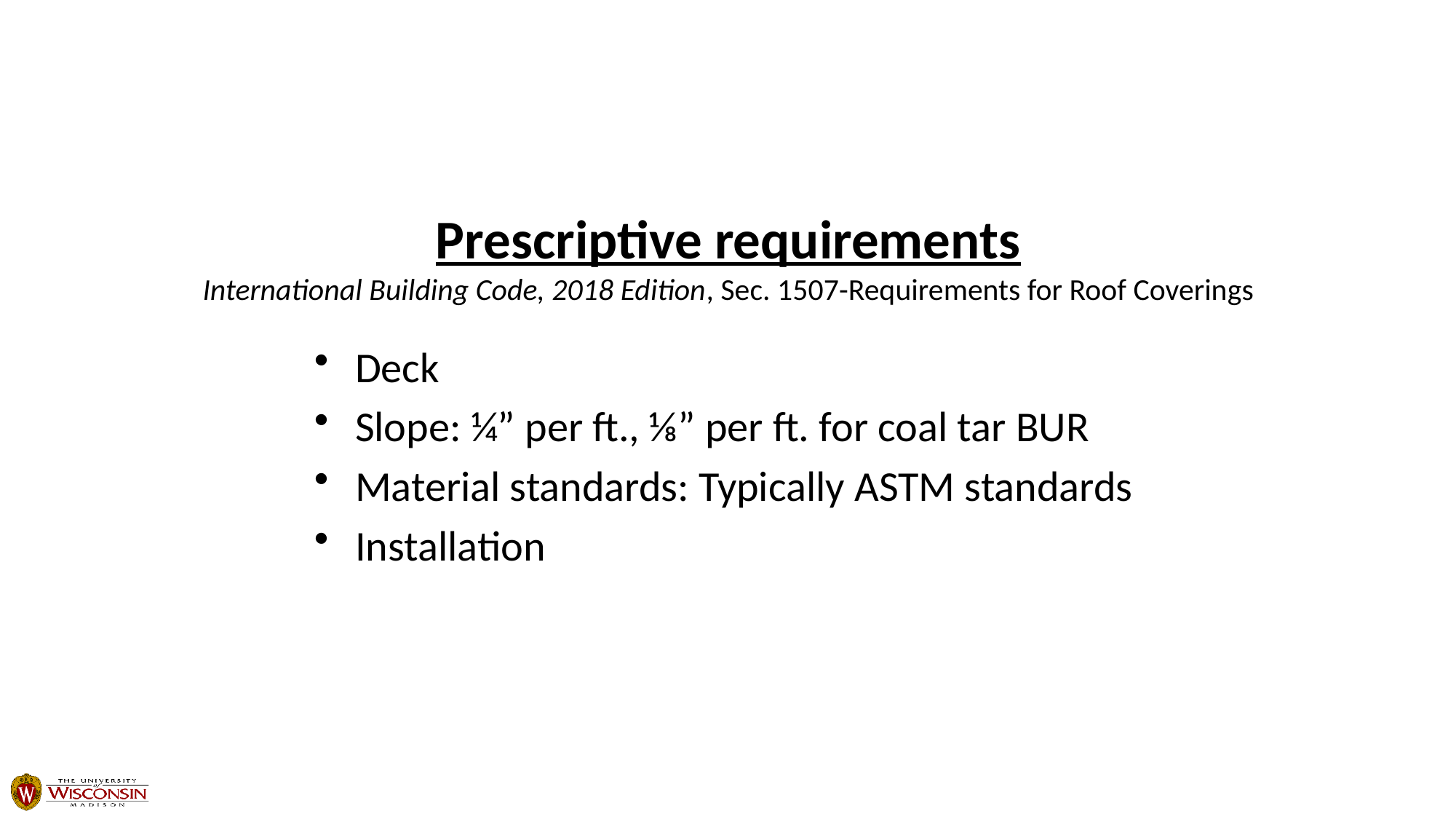

# Prescriptive requirements International Building Code, 2018 Edition, Sec. 1507-Requirements for Roof Coverings
Deck
Slope: ¼” per ft., ⅛” per ft. for coal tar BUR
Material standards: Typically ASTM standards
Installation